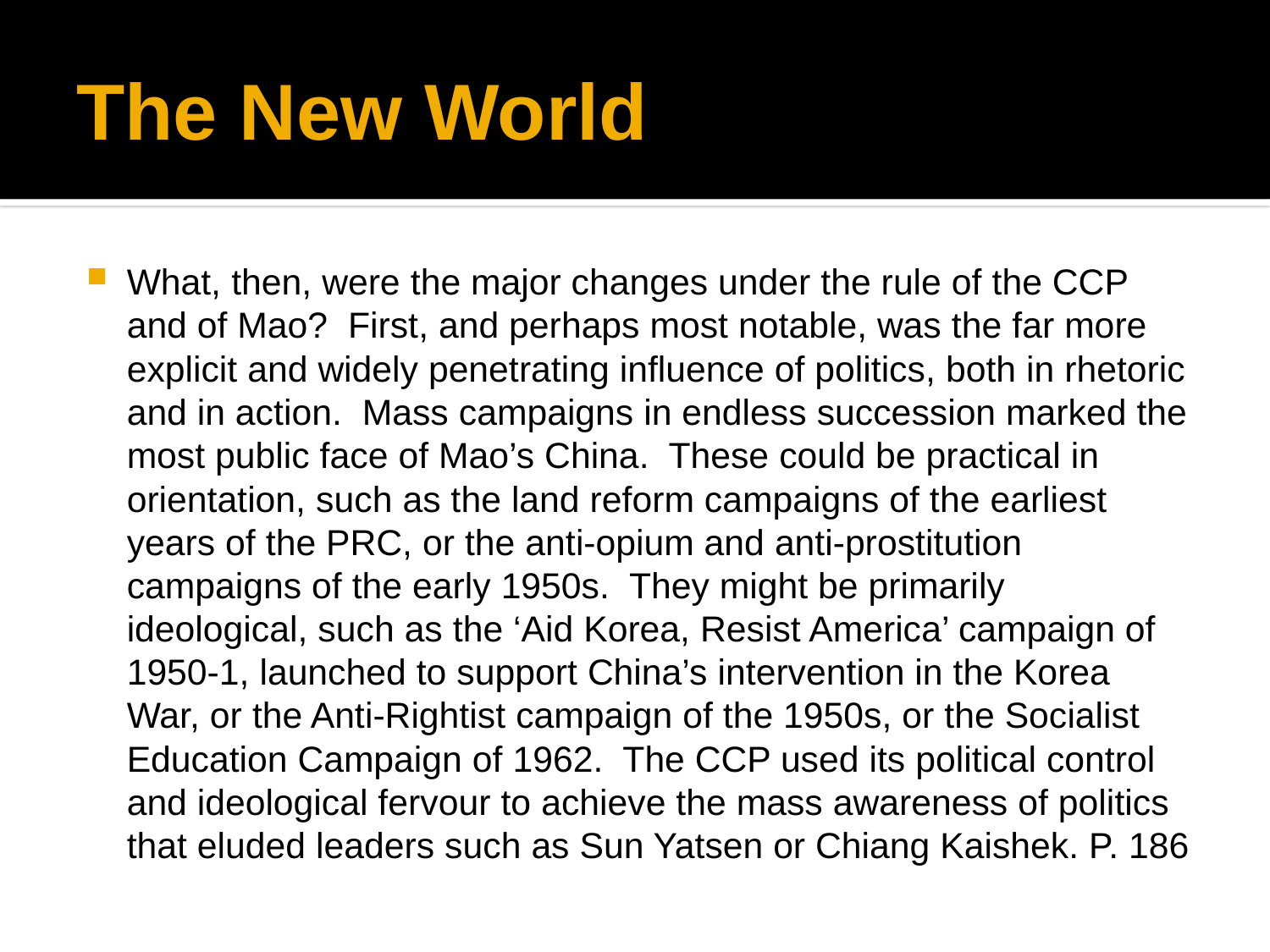

# The New World
What, then, were the major changes under the rule of the CCP and of Mao?  First, and perhaps most notable, was the far more explicit and widely penetrating influence of politics, both in rhetoric and in action.  Mass campaigns in endless succession marked the most public face of Mao’s China.  These could be practical in orientation, such as the land reform campaigns of the earliest years of the PRC, or the anti-opium and anti-prostitution campaigns of the early 1950s.  They might be primarily ideological, such as the ‘Aid Korea, Resist America’ campaign of 1950-1, launched to support China’s intervention in the Korea War, or the Anti-Rightist campaign of the 1950s, or the Socialist Education Campaign of 1962.  The CCP used its political control and ideological fervour to achieve the mass awareness of politics that eluded leaders such as Sun Yatsen or Chiang Kaishek. P. 186